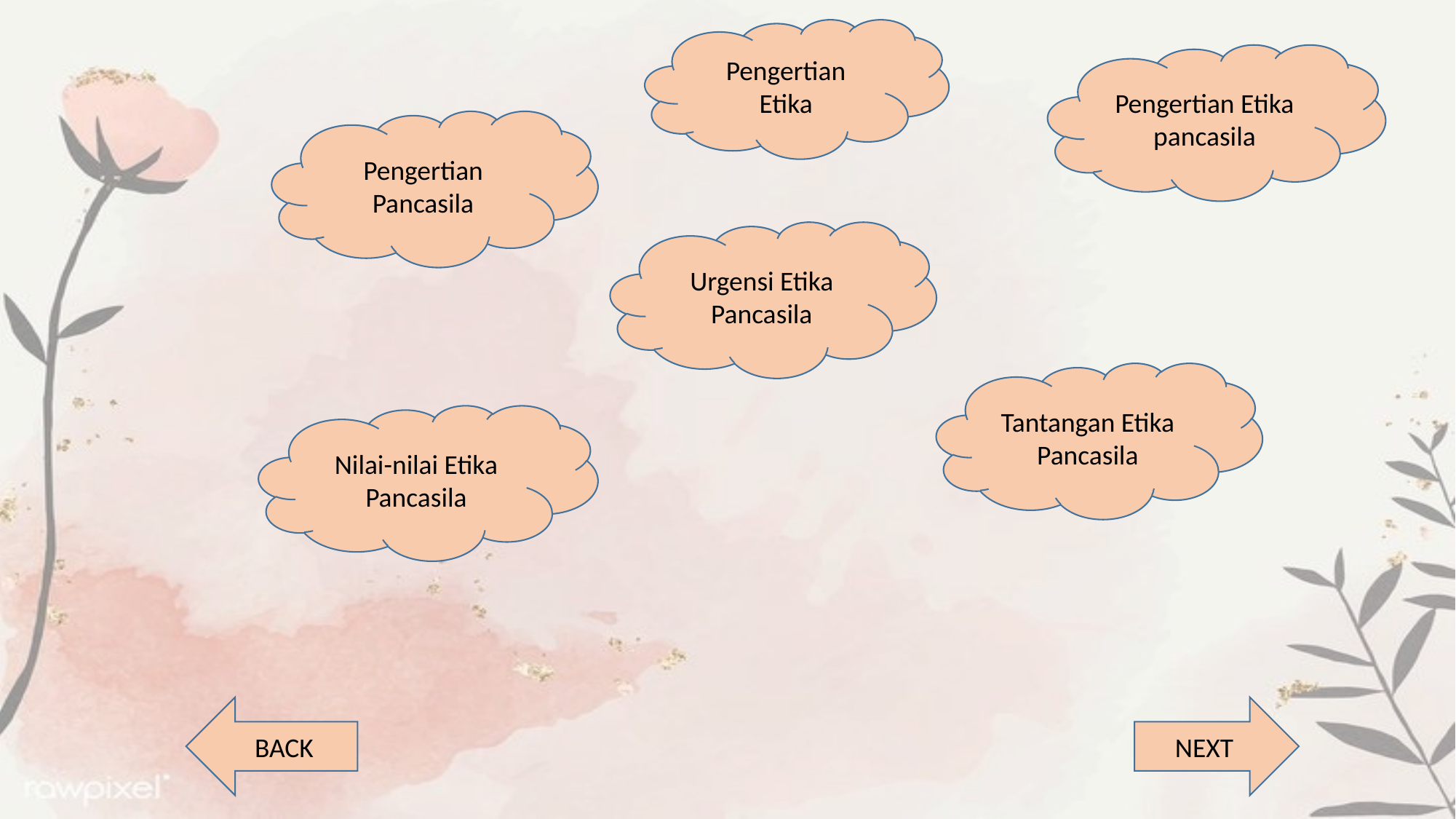

Pengertian Etika
Pengertian Etika pancasila
Pengertian Pancasila
Urgensi Etika Pancasila
Tantangan Etika Pancasila
Nilai-nilai Etika Pancasila
BACK
NEXT